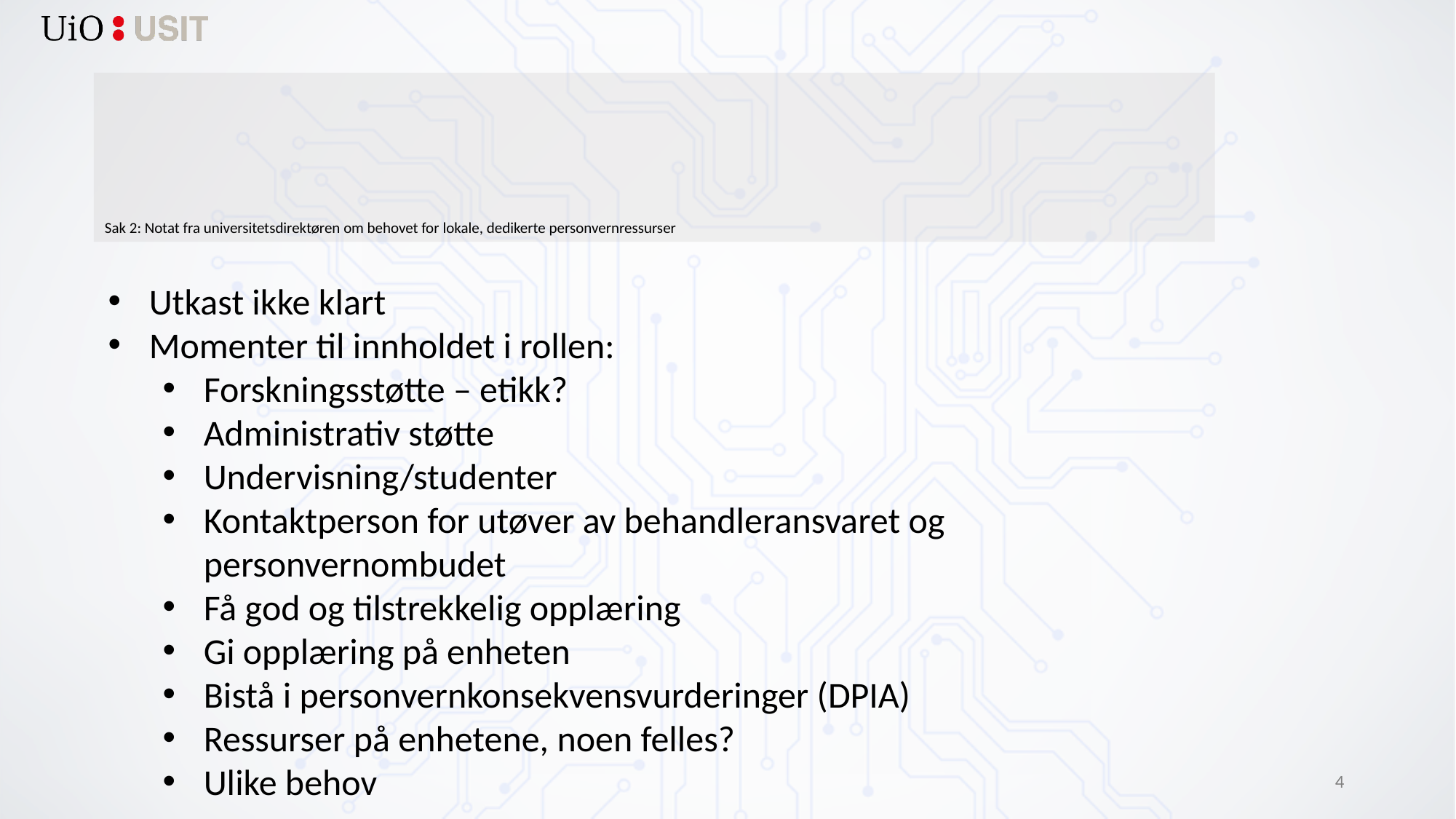

# Sak 2: Notat fra universitetsdirektøren om behovet for lokale, dedikerte personvernressurser

Utkast ikke klart
Momenter til innholdet i rollen:
Forskningsstøtte – etikk?
Administrativ støtte
Undervisning/studenter
Kontaktperson for utøver av behandleransvaret og personvernombudet
Få god og tilstrekkelig opplæring
Gi opplæring på enheten
Bistå i personvernkonsekvensvurderinger (DPIA)
Ressurser på enhetene, noen felles?
Ulike behov
4